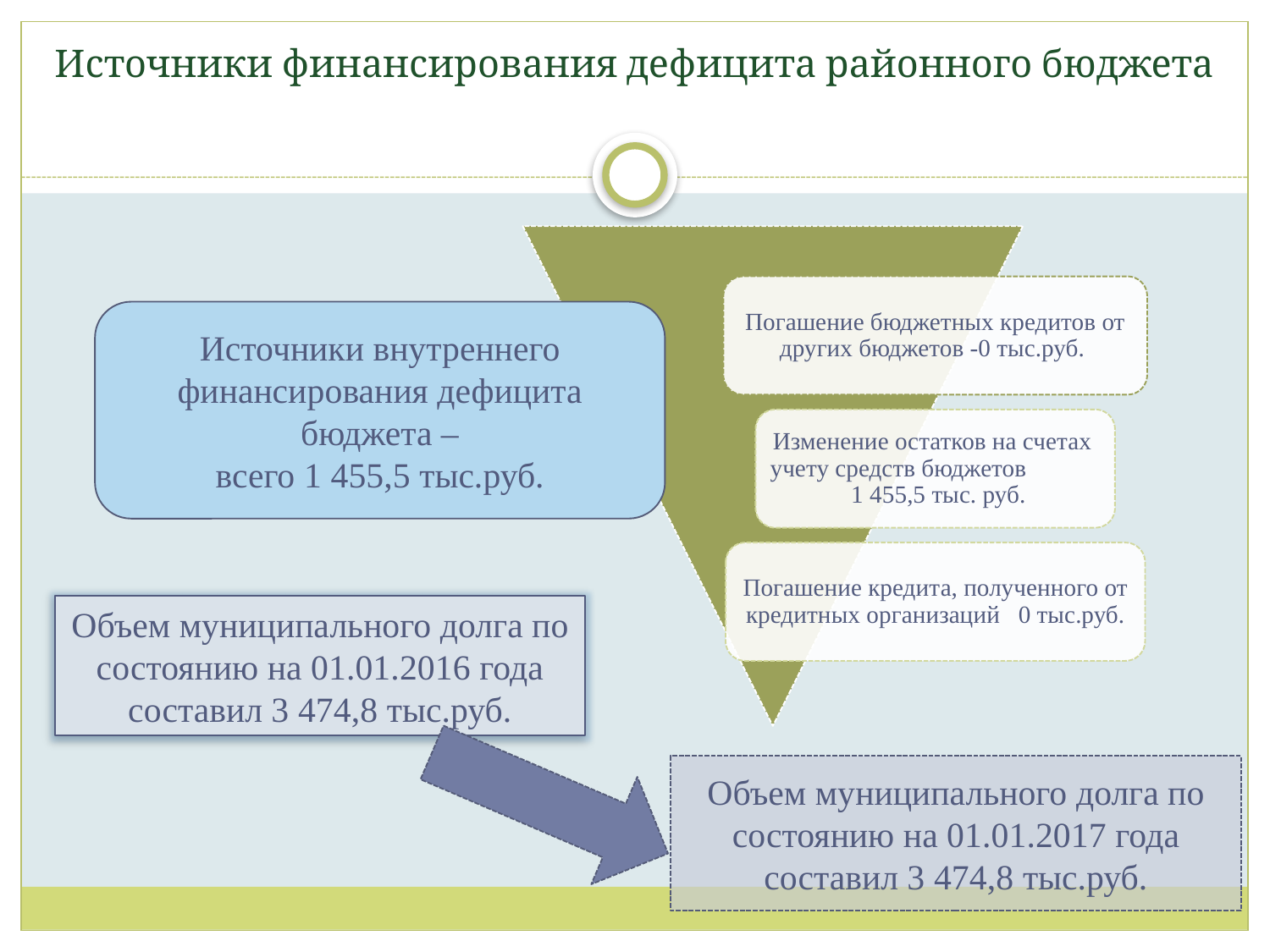

# Источники финансирования дефицита районного бюджета
Погашение бюджетных кредитов от других бюджетов -0 тыс.руб.
Изменение остатков на счетах  учету средств бюджетов              1 455,5 тыс. руб.
Погашение кредита, полученного от кредитных организаций   0 тыс.руб.
Источники внутреннего финансирования дефицита бюджета –
всего 1 455,5 тыс.руб.
Объем муниципального долга по состоянию на 01.01.2016 года составил 3 474,8 тыс.руб.

Объем муниципального долга по состоянию на 01.01.2017 года составил 3 474,8 тыс.руб.